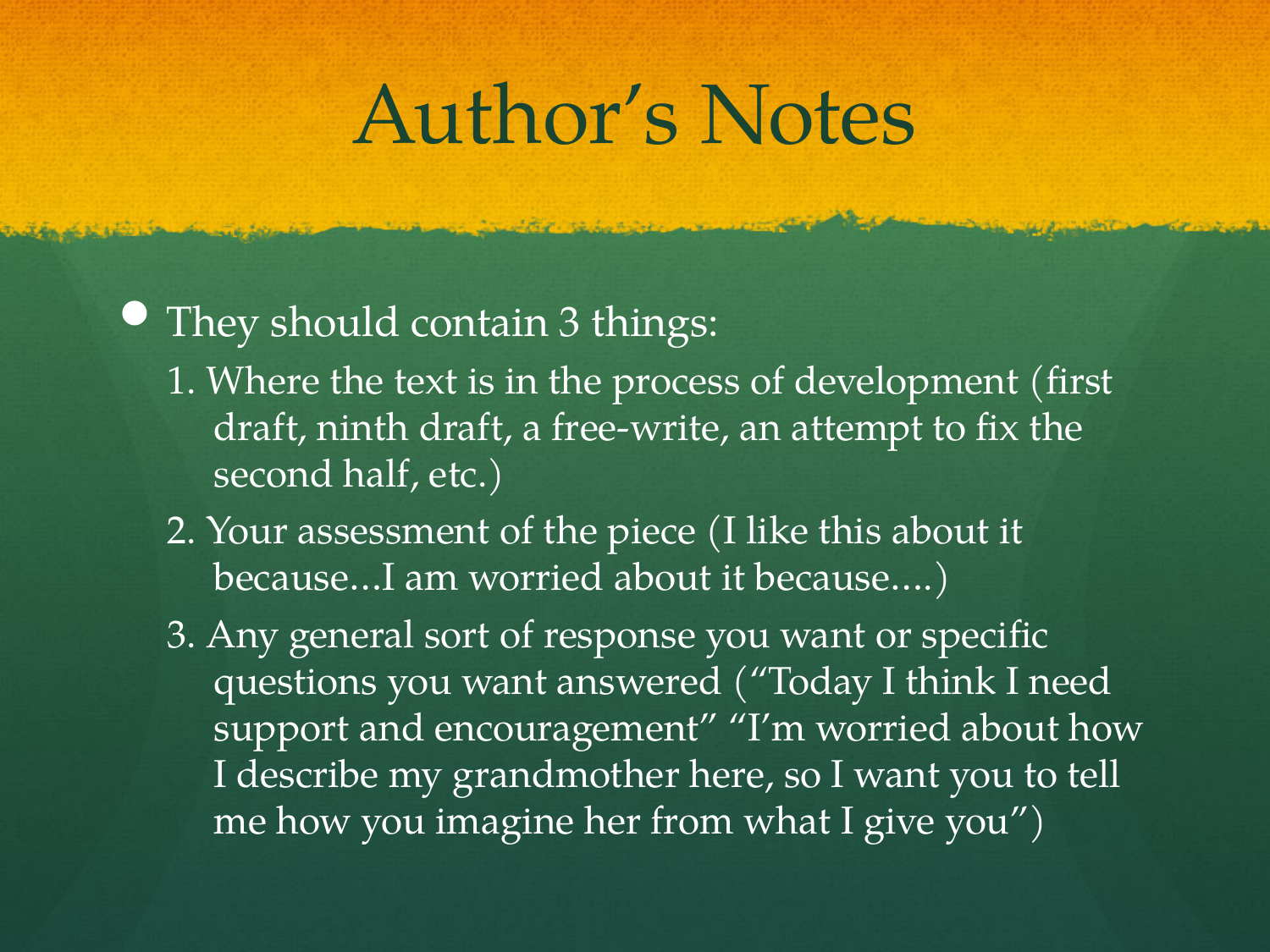

# Author’s Notes
They should contain 3 things:
1. Where the text is in the process of development (first draft, ninth draft, a free-write, an attempt to fix the second half, etc.)
2. Your assessment of the piece (I like this about it because…I am worried about it because….)
3. Any general sort of response you want or specific questions you want answered (“Today I think I need support and encouragement” “I’m worried about how I describe my grandmother here, so I want you to tell me how you imagine her from what I give you”)